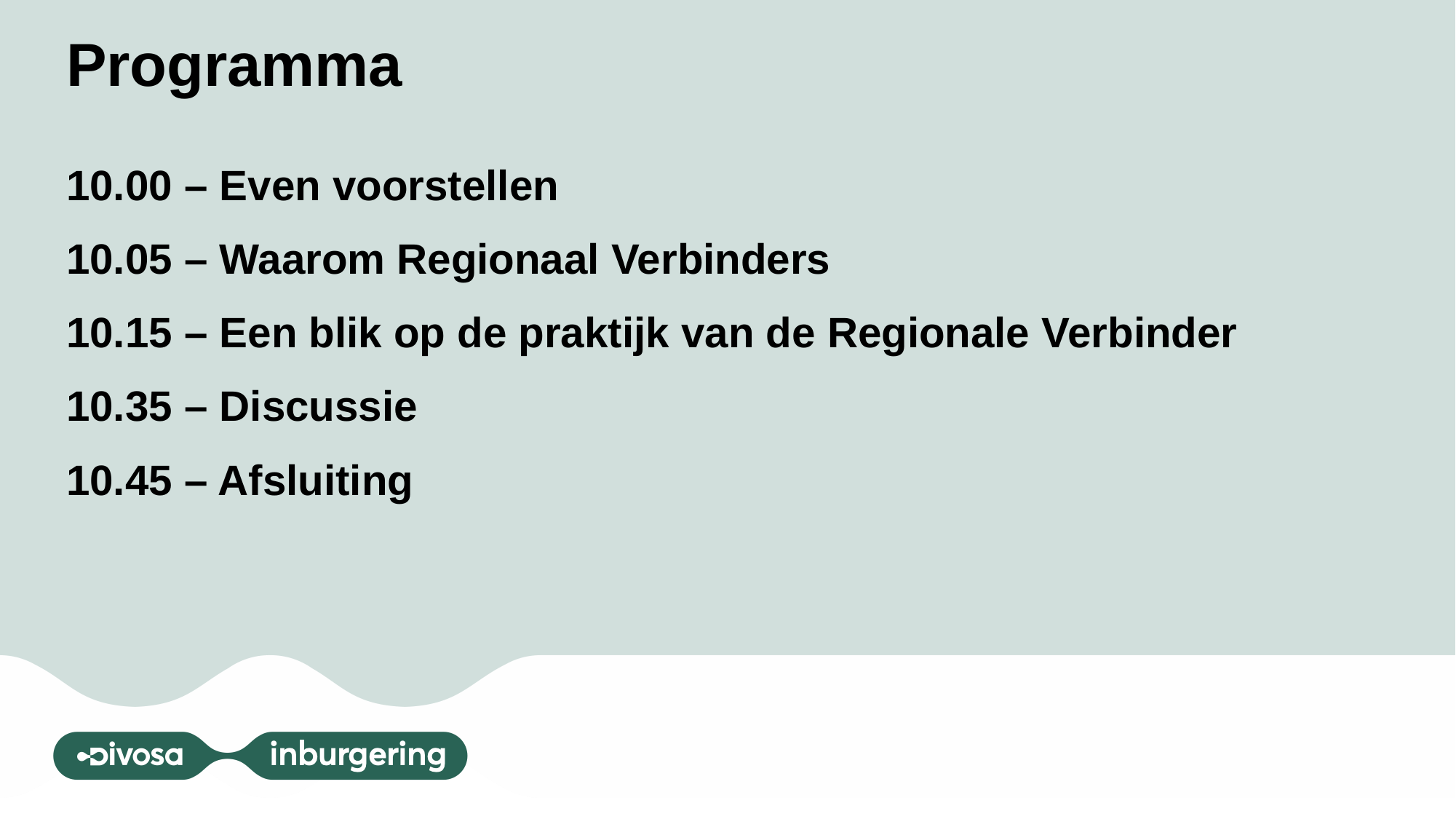

# Programma

10.00 – Even voorstellen
10.05 – Waarom Regionaal Verbinders
10.15 – Een blik op de praktijk van de Regionale Verbinder
10.35 – Discussie
10.45 – Afsluiting